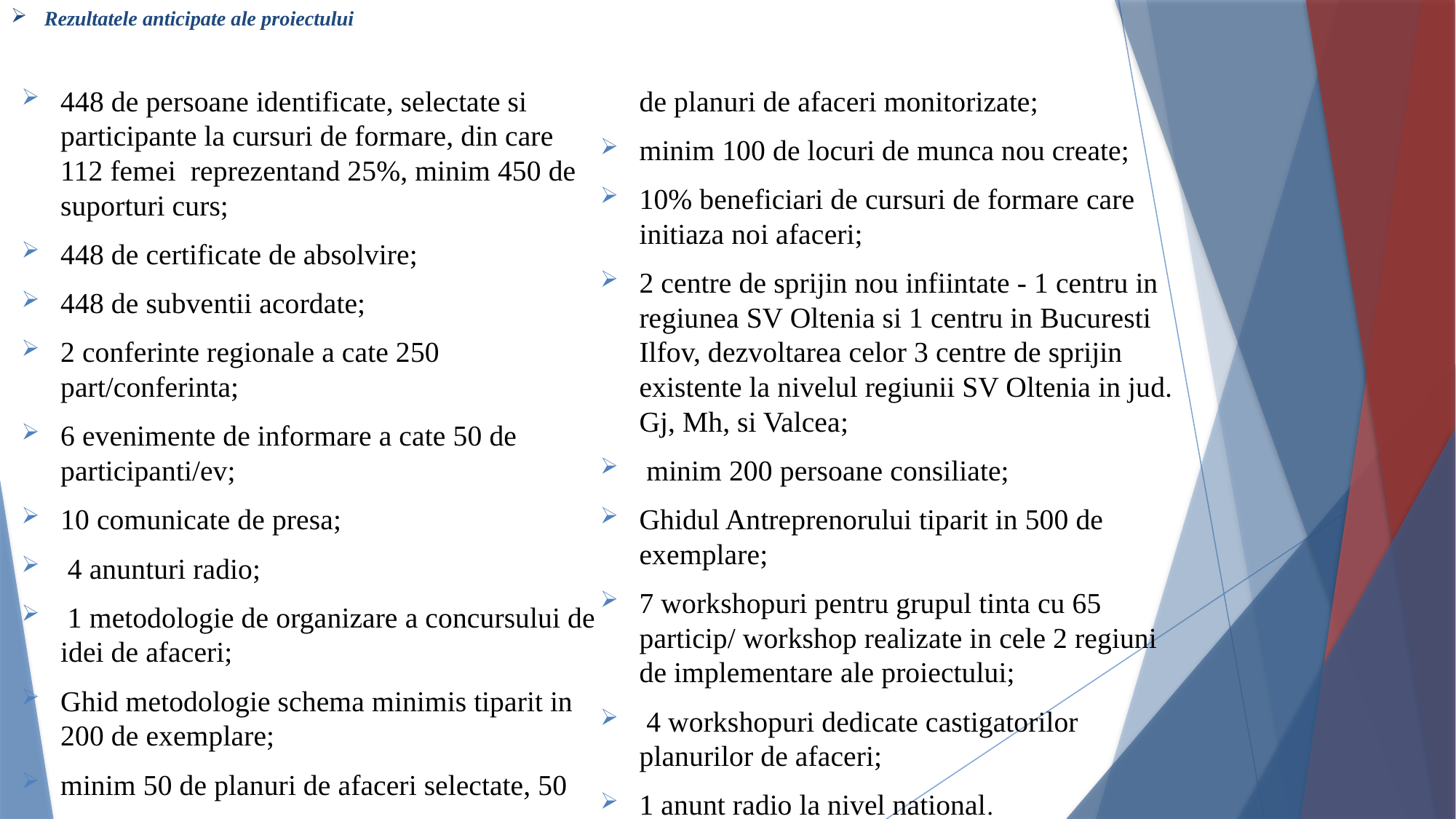

# Rezultatele anticipate ale proiectului
448 de persoane identificate, selectate si participante la cursuri de formare, din care 112 femei  reprezentand 25%, minim 450 de suporturi curs;
448 de certificate de absolvire;
448 de subventii acordate;
2 conferinte regionale a cate 250 part/conferinta;
6 evenimente de informare a cate 50 de participanti/ev;
10 comunicate de presa;
 4 anunturi radio;
 1 metodologie de organizare a concursului de idei de afaceri;
Ghid metodologie schema minimis tiparit in 200 de exemplare;
minim 50 de planuri de afaceri selectate, 50 de planuri de afaceri monitorizate;
minim 100 de locuri de munca nou create;
10% beneficiari de cursuri de formare care initiaza noi afaceri;
2 centre de sprijin nou infiintate - 1 centru in regiunea SV Oltenia si 1 centru in Bucuresti Ilfov, dezvoltarea celor 3 centre de sprijin existente la nivelul regiunii SV Oltenia in jud. Gj, Mh, si Valcea;
 minim 200 persoane consiliate;
Ghidul Antreprenorului tiparit in 500 de exemplare;
7 workshopuri pentru grupul tinta cu 65 particip/ workshop realizate in cele 2 regiuni de implementare ale proiectului;
 4 workshopuri dedicate castigatorilor planurilor de afaceri;
1 anunt radio la nivel national.